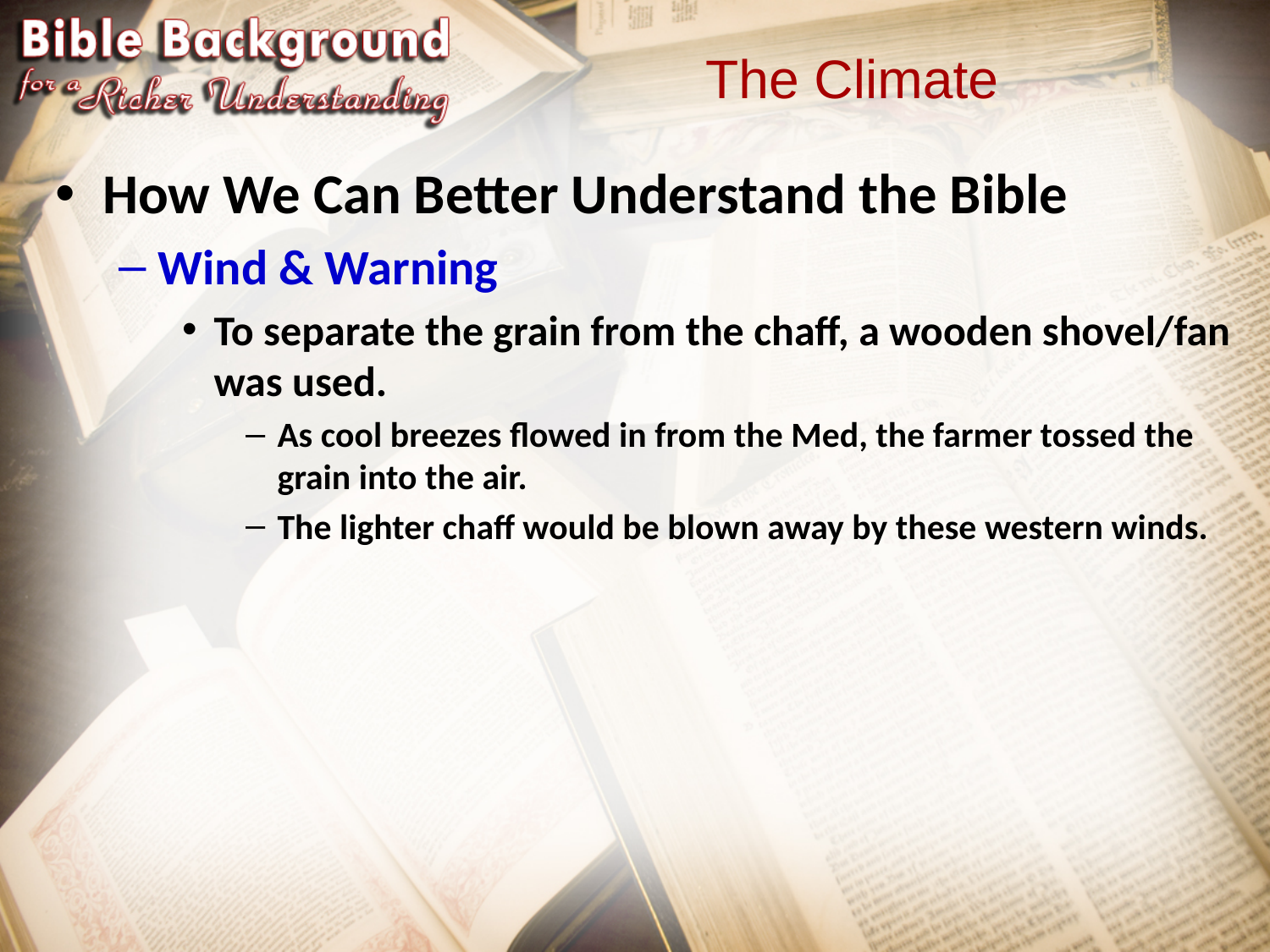

# The Climate
How We Can Better Understand the Bible
Wind & Warning
To separate the grain from the chaff, a wooden shovel/fan was used.
As cool breezes flowed in from the Med, the farmer tossed the grain into the air.
The lighter chaff would be blown away by these western winds.